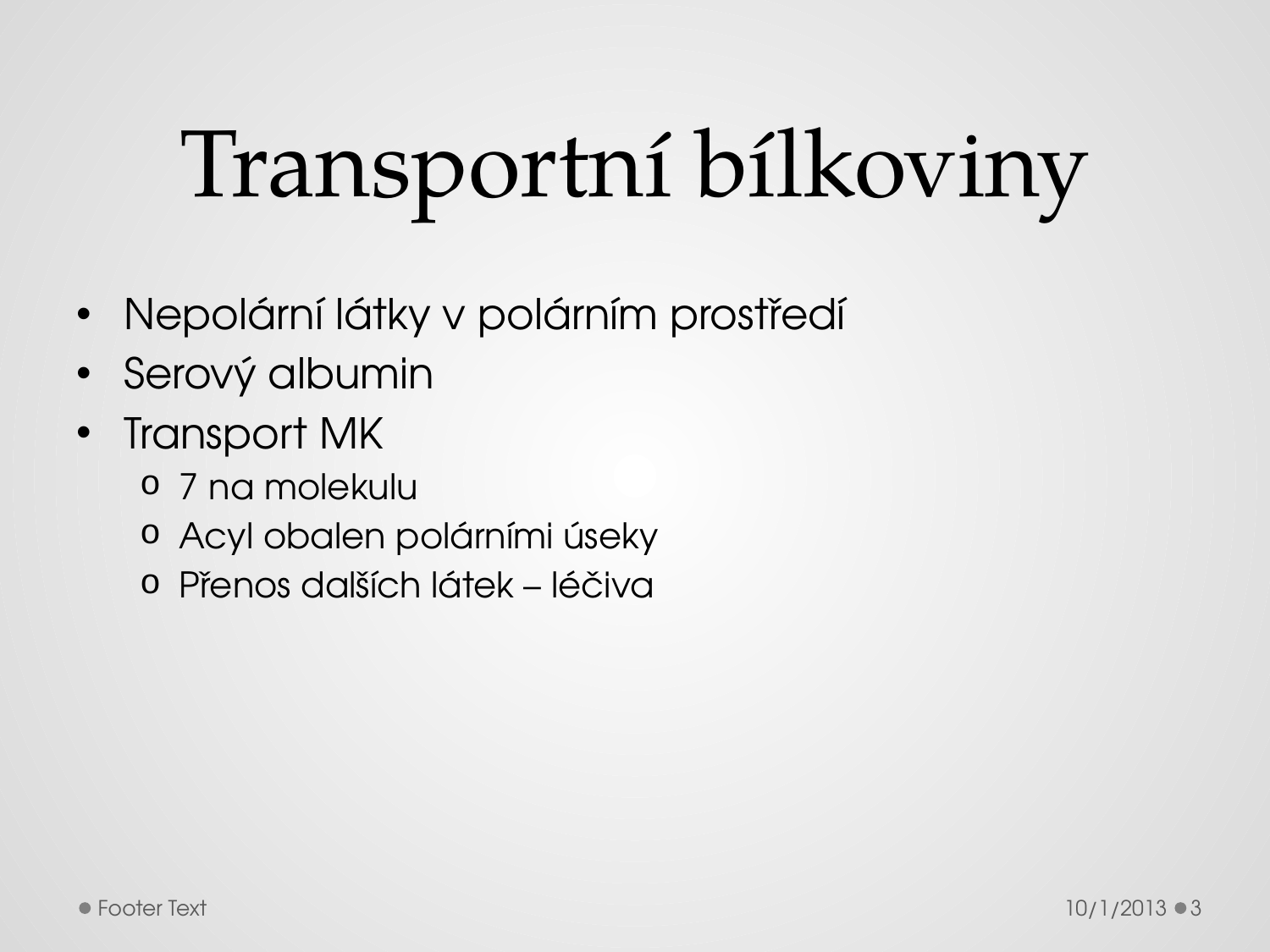

# Transportní bílkoviny

Nepolární látky v polárním prostředí
Serový albumin
Transport MK
7 na molekulu
Acyl obalen polárními úseky
Přenos dalších látek – léčiva

Footer Text
10/1/2013
3